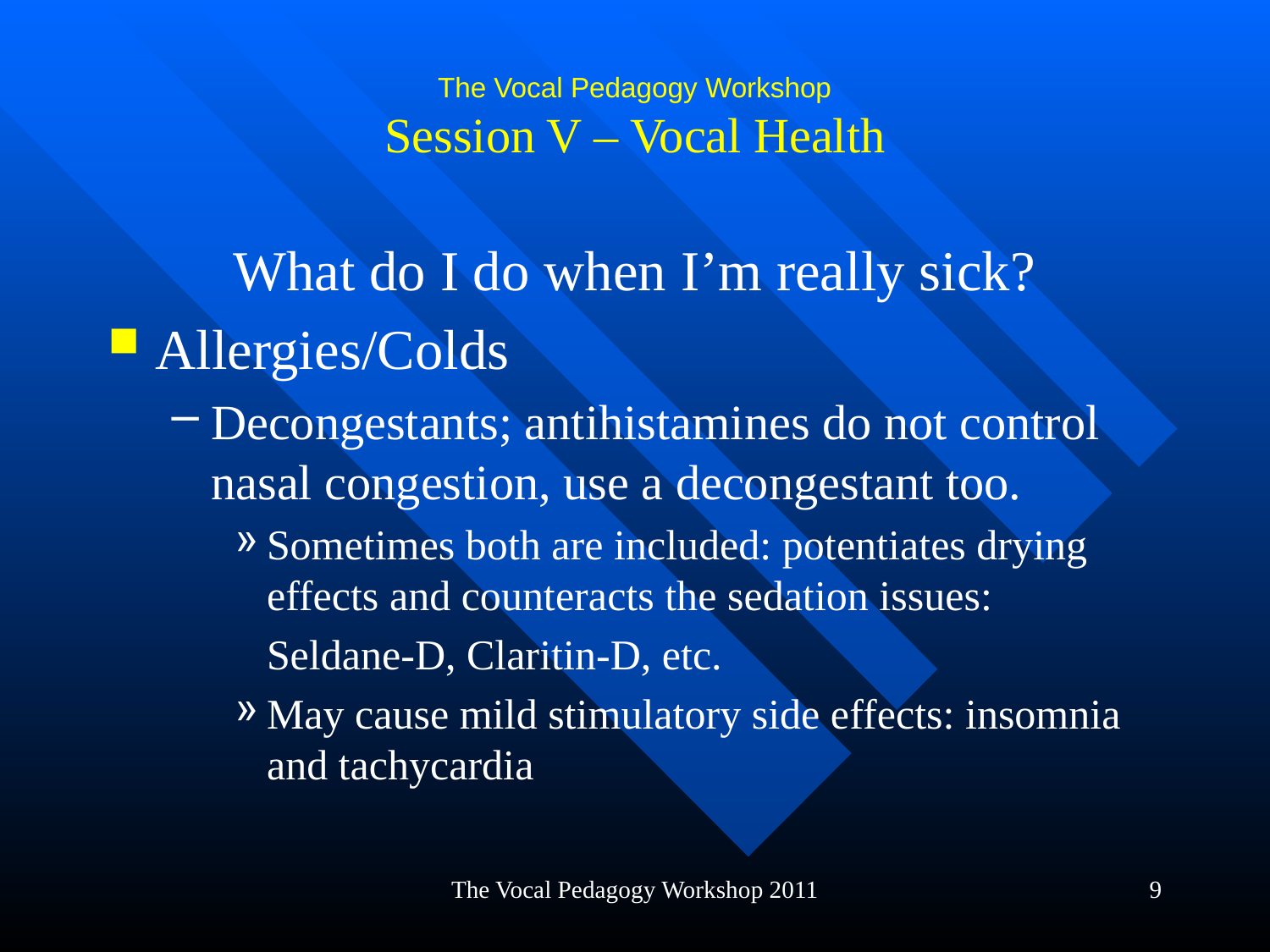

# The Vocal Pedagogy Workshop Session V – Vocal Health
What do I do when I’m really sick?
Allergies/Colds
Decongestants; antihistamines do not control nasal congestion, use a decongestant too.
Sometimes both are included: potentiates drying effects and counteracts the sedation issues:
	Seldane-D, Claritin-D, etc.
May cause mild stimulatory side effects: insomnia and tachycardia
The Vocal Pedagogy Workshop 2011
9